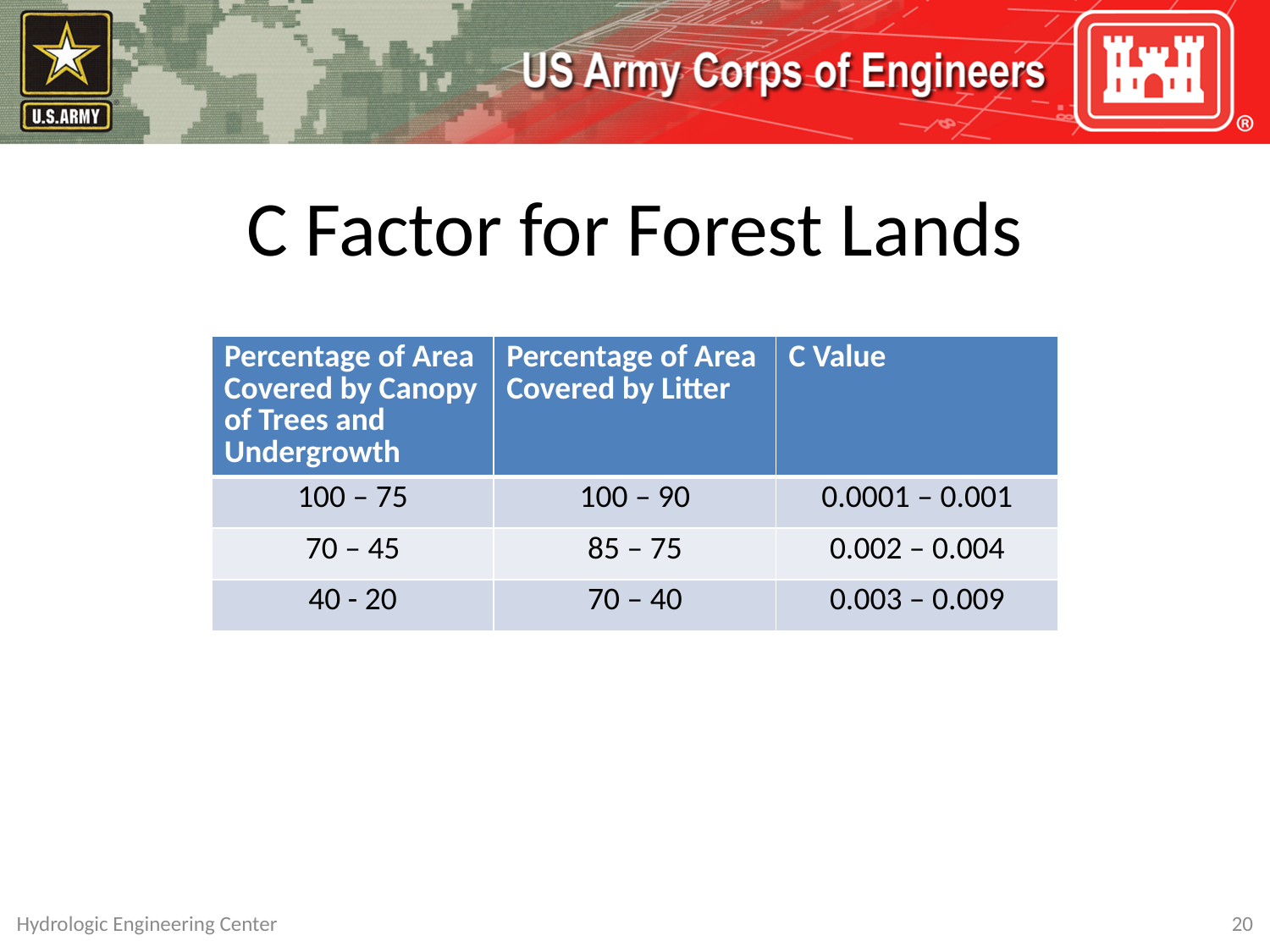

# C Factor for Forest Lands
| Percentage of Area Covered by Canopy of Trees and Undergrowth | Percentage of Area Covered by Litter | C Value |
| --- | --- | --- |
| 100 – 75 | 100 – 90 | 0.0001 – 0.001 |
| 70 – 45 | 85 – 75 | 0.002 – 0.004 |
| 40 - 20 | 70 – 40 | 0.003 – 0.009 |
Hydrologic Engineering Center
20